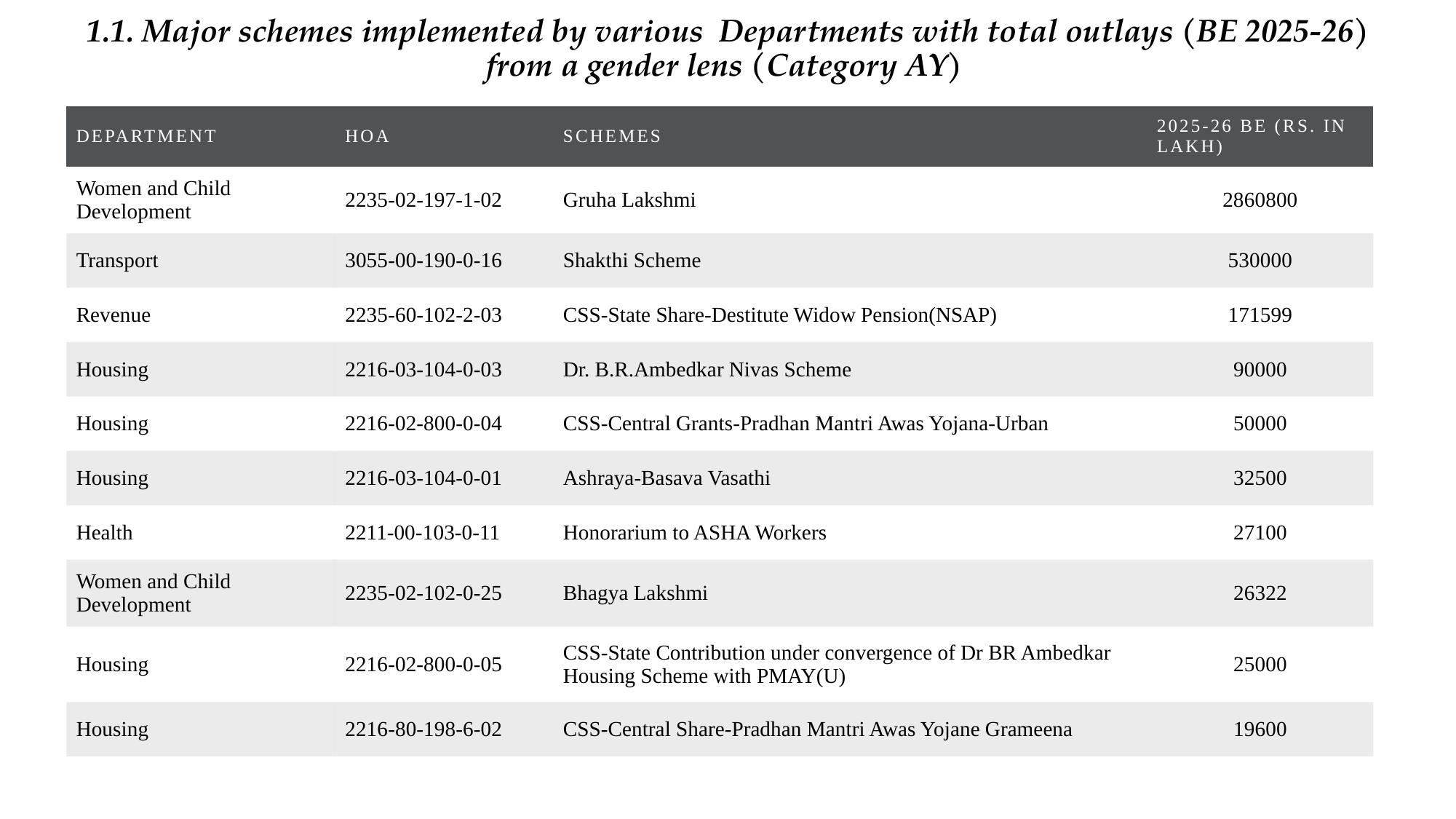

# 1.1. Major schemes implemented by various  Departments with total outlays (BE 2025-26) from a gender lens (Category AY)
| Department | HOA | Schemes | 2025-26 BE (Rs. In Lakh) |
| --- | --- | --- | --- |
| Women and Child Development | 2235-02-197-1-02 | Gruha Lakshmi | 2860800 |
| Transport | 3055-00-190-0-16 | Shakthi Scheme | 530000 |
| Revenue | 2235-60-102-2-03 | CSS-State Share-Destitute Widow Pension(NSAP) | 171599 |
| Housing | 2216-03-104-0-03 | Dr. B.R.Ambedkar Nivas Scheme | 90000 |
| Housing | 2216-02-800-0-04 | CSS-Central Grants-Pradhan Mantri Awas Yojana-Urban | 50000 |
| Housing | 2216-03-104-0-01 | Ashraya-Basava Vasathi | 32500 |
| Health | 2211-00-103-0-11 | Honorarium to ASHA Workers | 27100 |
| Women and Child Development | 2235-02-102-0-25 | Bhagya Lakshmi | 26322 |
| Housing | 2216-02-800-0-05 | CSS-State Contribution under convergence of Dr BR Ambedkar Housing Scheme with PMAY(U) | 25000 |
| Housing | 2216-80-198-6-02 | CSS-Central Share-Pradhan Mantri Awas Yojane Grameena | 19600 |